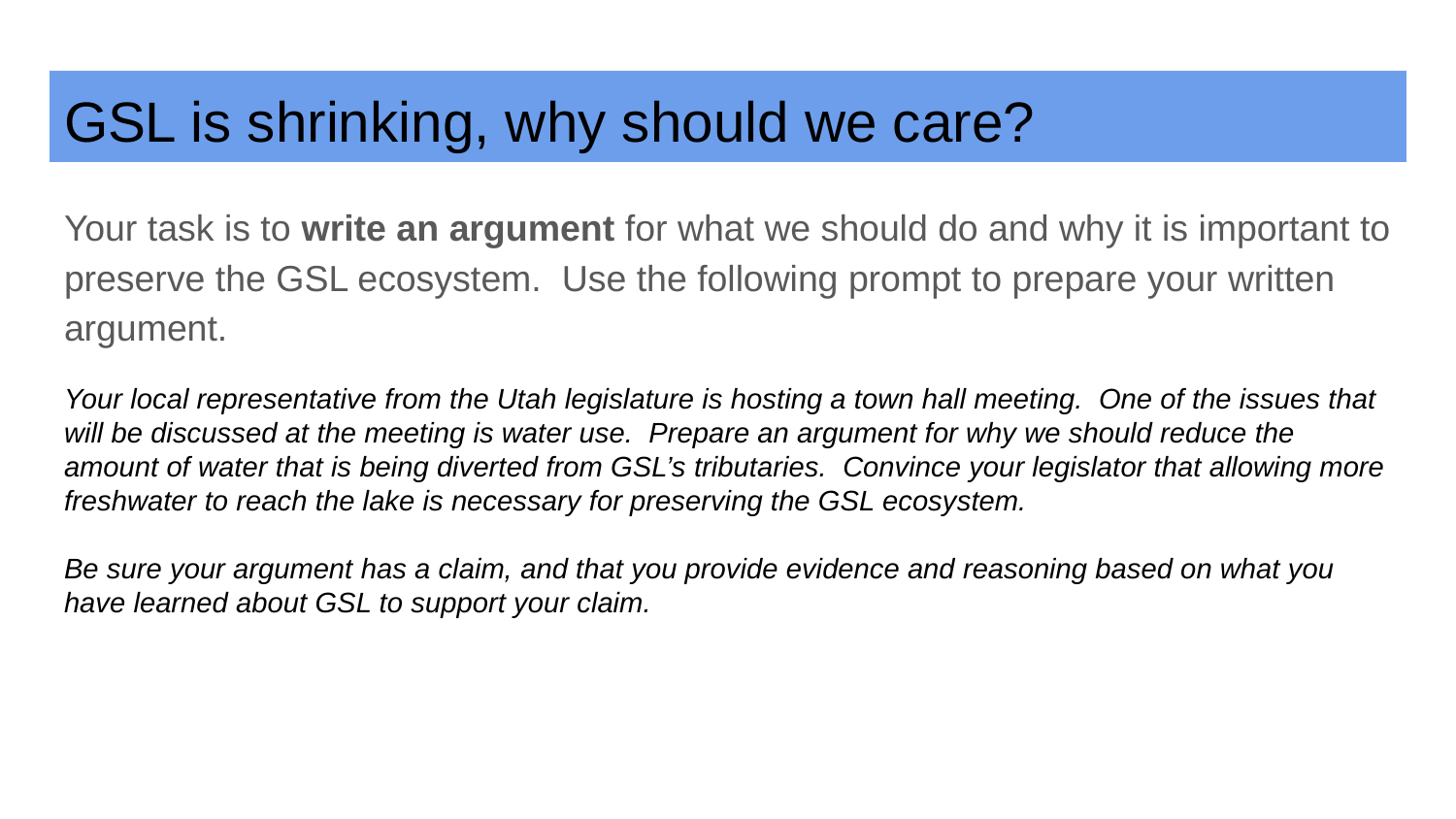

# GSL is shrinking, why should we care?
Your task is to write an argument for what we should do and why it is important to preserve the GSL ecosystem.  Use the following prompt to prepare your written argument.
Your local representative from the Utah legislature is hosting a town hall meeting.  One of the issues that will be discussed at the meeting is water use.  Prepare an argument for why we should reduce the amount of water that is being diverted from GSL’s tributaries.  Convince your legislator that allowing more freshwater to reach the lake is necessary for preserving the GSL ecosystem.

Be sure your argument has a claim, and that you provide evidence and reasoning based on what you have learned about GSL to support your claim.